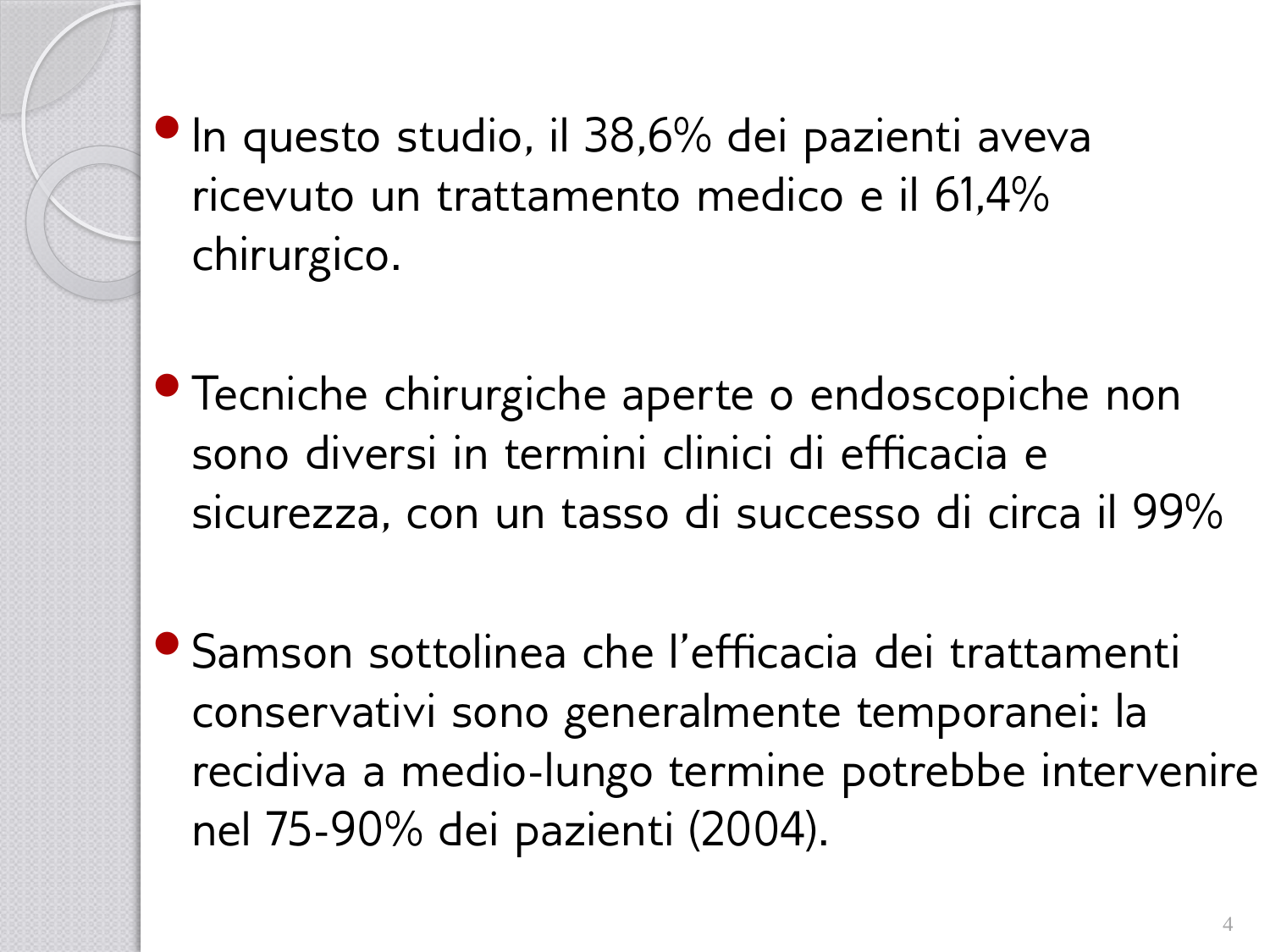

In questo studio, il 38,6% dei pazienti aveva ricevuto un trattamento medico e il 61,4% chirurgico.

Tecniche chirurgiche aperte o endoscopiche non sono diversi in termini clinici di efficacia e sicurezza, con un tasso di successo di circa il 99%

Samson sottolinea che l’efficacia dei trattamenti conservativi sono generalmente temporanei: la recidiva a medio-lungo termine potrebbe intervenire nel 75-90% dei pazienti (2004).
4